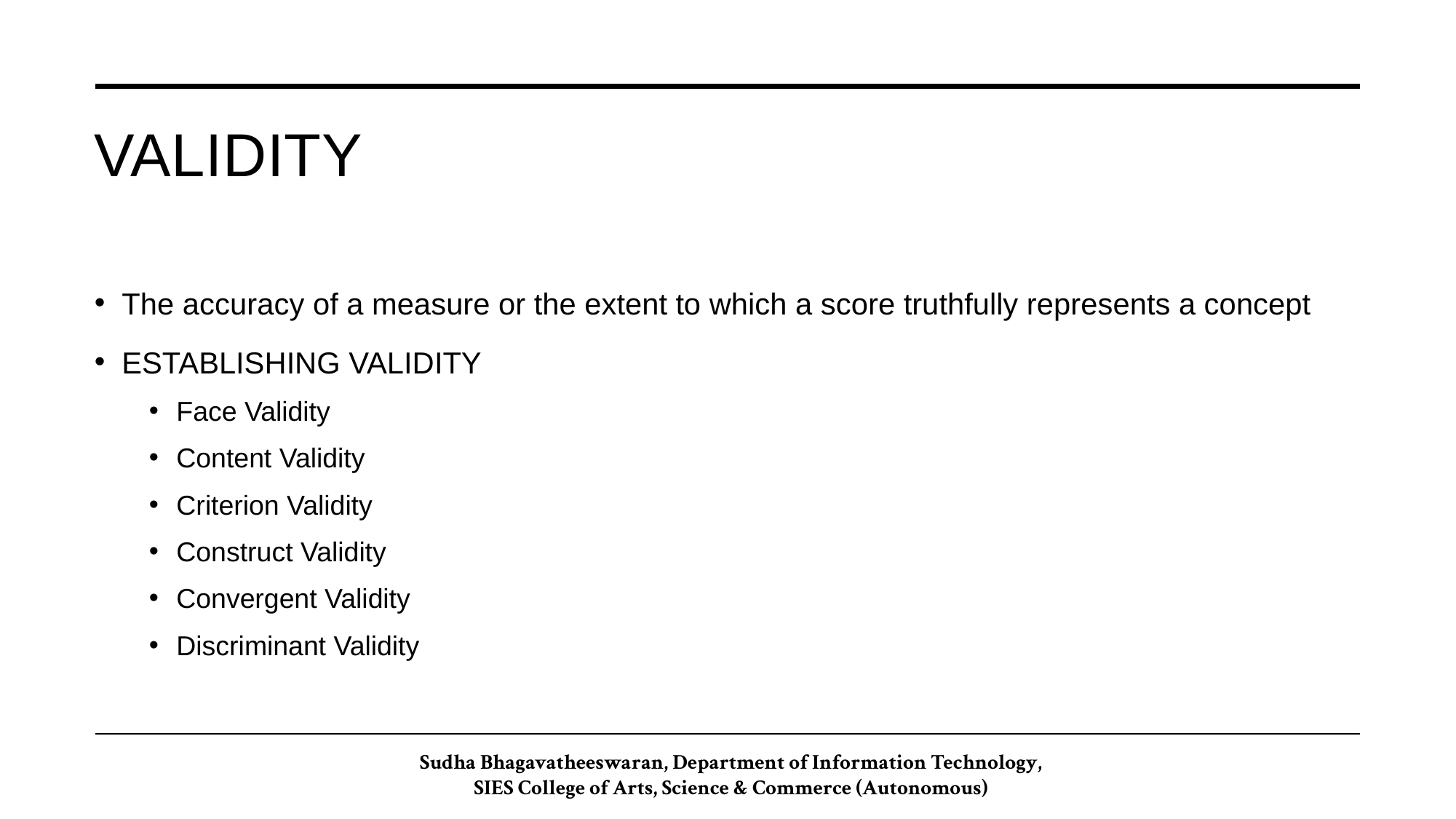

# Validity
The accuracy of a measure or the extent to which a score truthfully represents a concept
ESTABLISHING VALIDITY
Face Validity
Content Validity
Criterion Validity
Construct Validity
Convergent Validity
Discriminant Validity

Sudha Bhagavatheeswaran, Department of Information Technology,
SIES College of Arts, Science & Commerce (Autonomous)